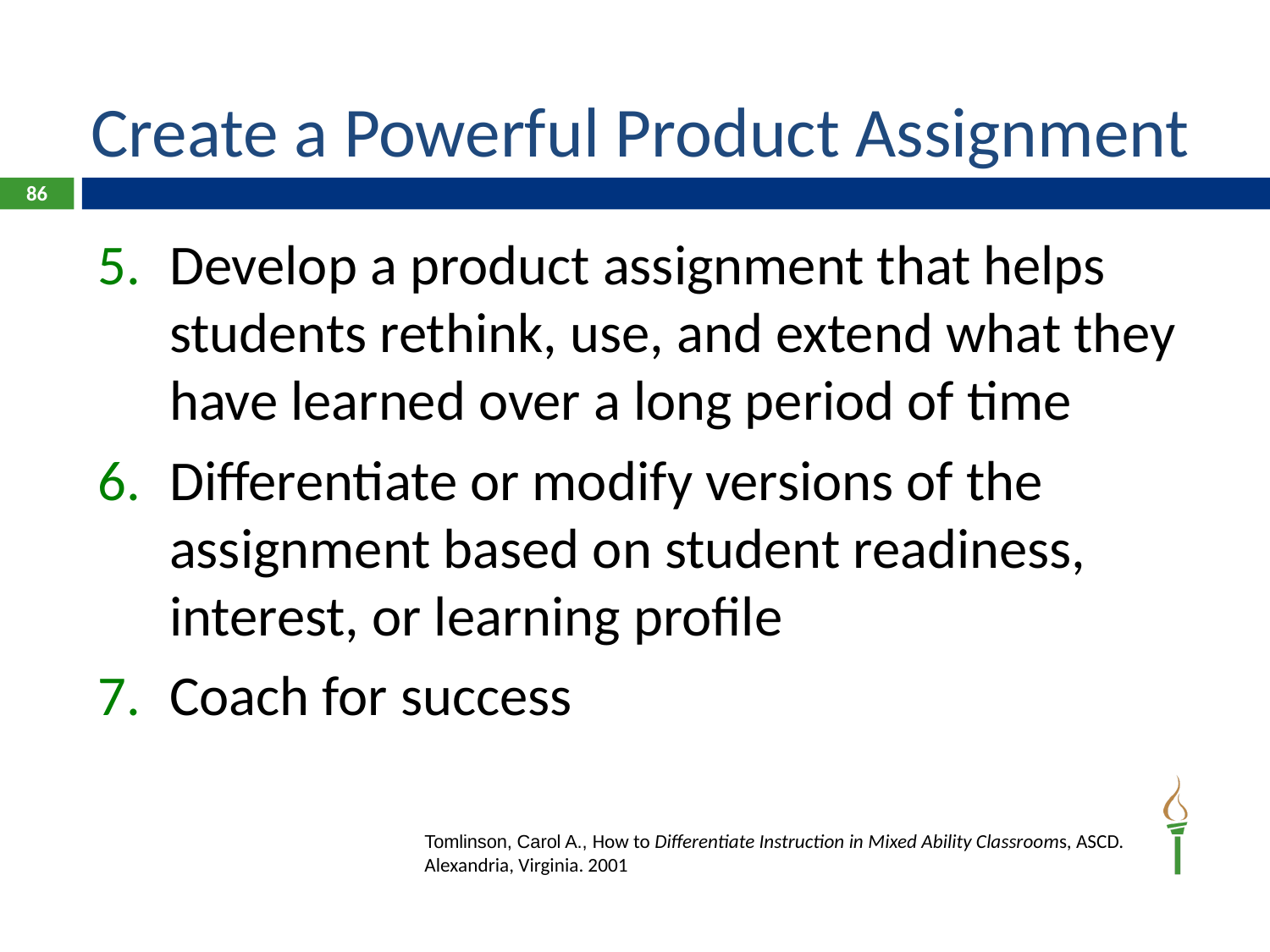

# Create a Powerful Product Assignment
86
Develop a product assignment that helps students rethink, use, and extend what they have learned over a long period of time
Differentiate or modify versions of the assignment based on student readiness, interest, or learning profile
Coach for success

Tomlinson, Carol A., How to Differentiate Instruction in Mixed Ability Classrooms, ASCD. Alexandria, Virginia. 2001